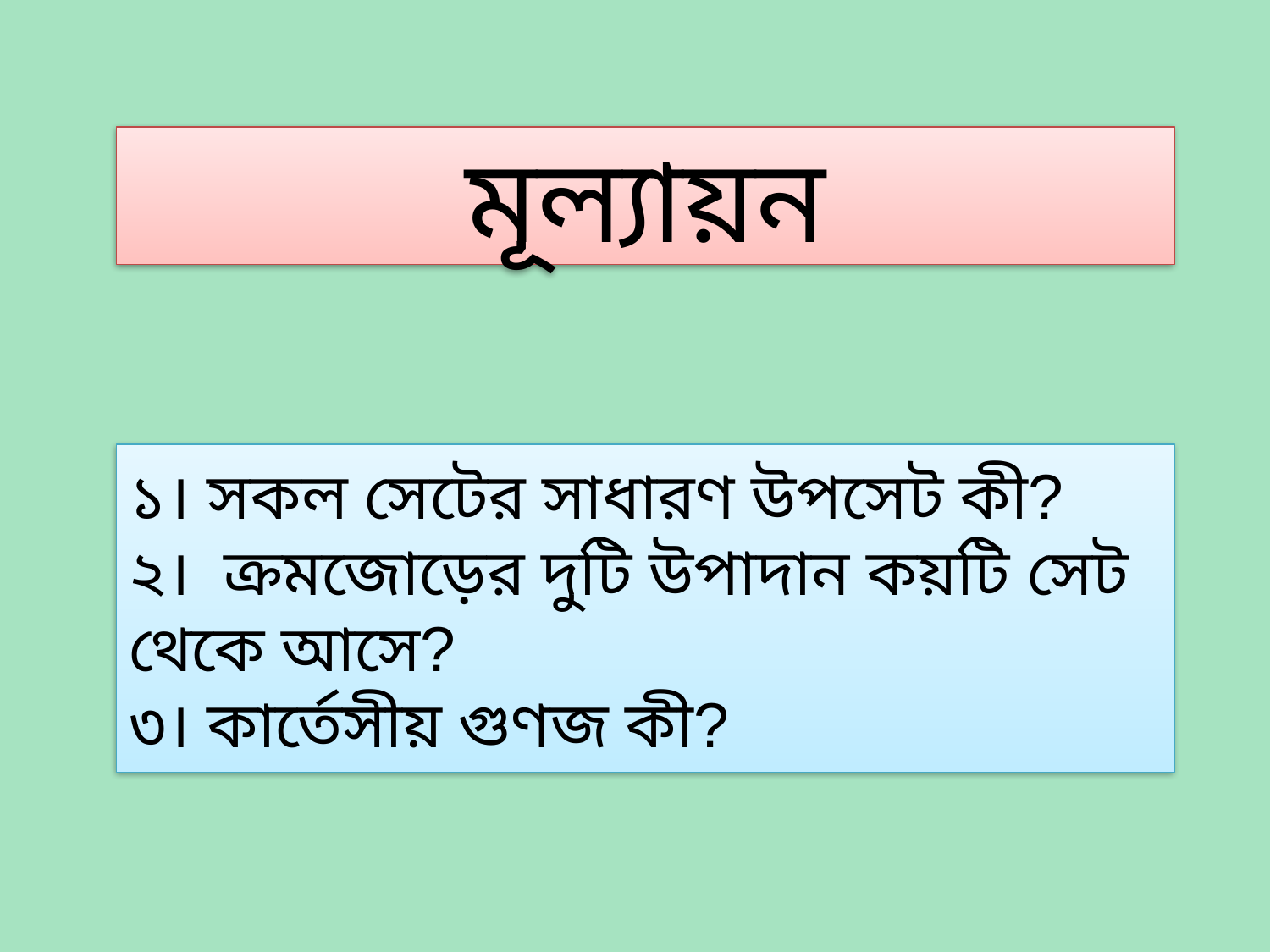

মূল্যায়ন
১। সকল সেটের সাধারণ উপসেট কী?
২।  ক্রমজোড়ের দুটি উপাদান কয়টি সেট থেকে আসে?
৩। কার্তেসীয় গুণজ কী?